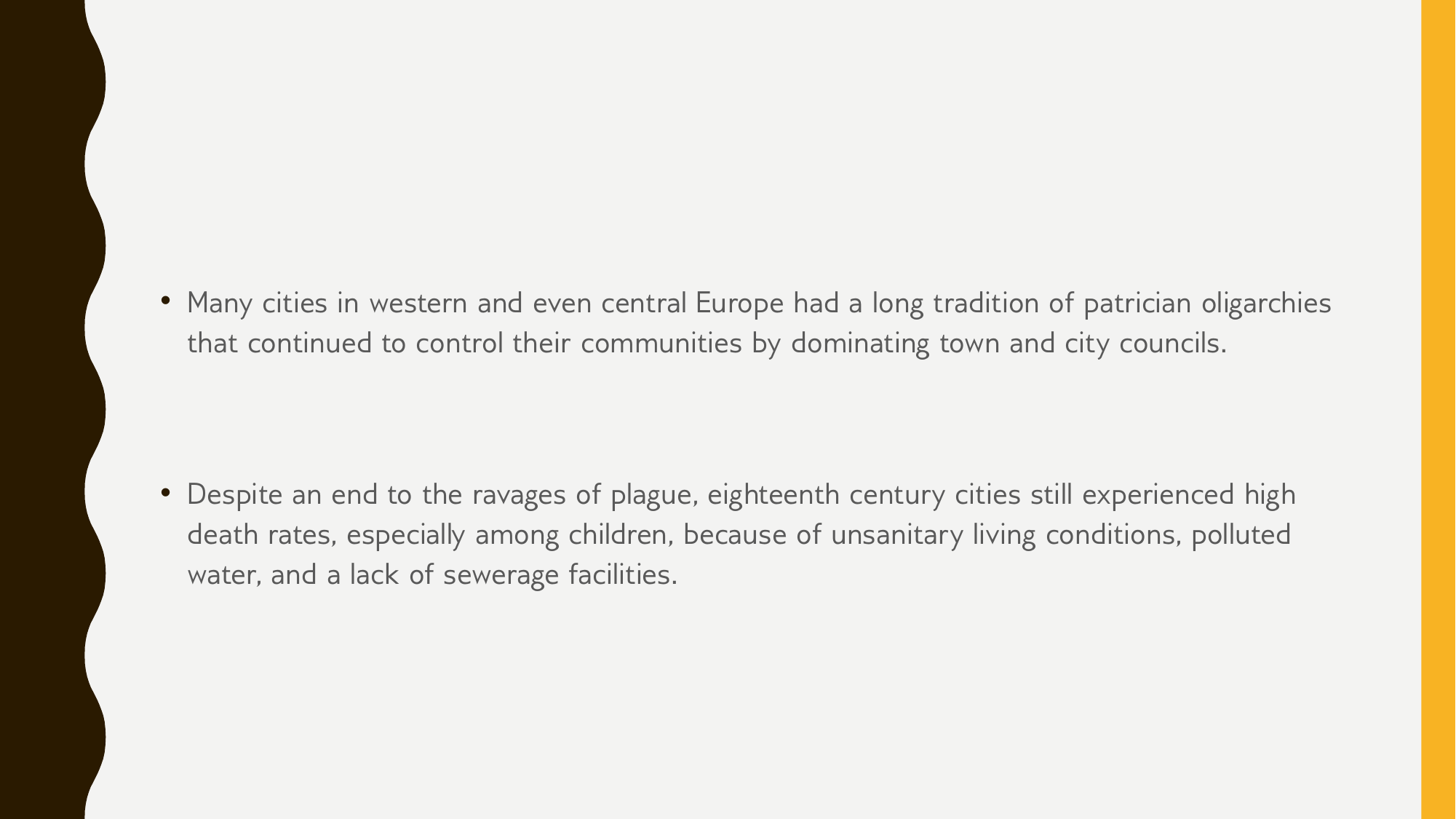

#
Many cities in western and even central Europe had a long tradition of patrician oligarchies that continued to control their communities by dominating town and city councils.

Despite an end to the ravages of plague, eighteenth century cities still experienced high death rates, especially among children, because of unsanitary living conditions, polluted water, and a lack of sewerage facilities.